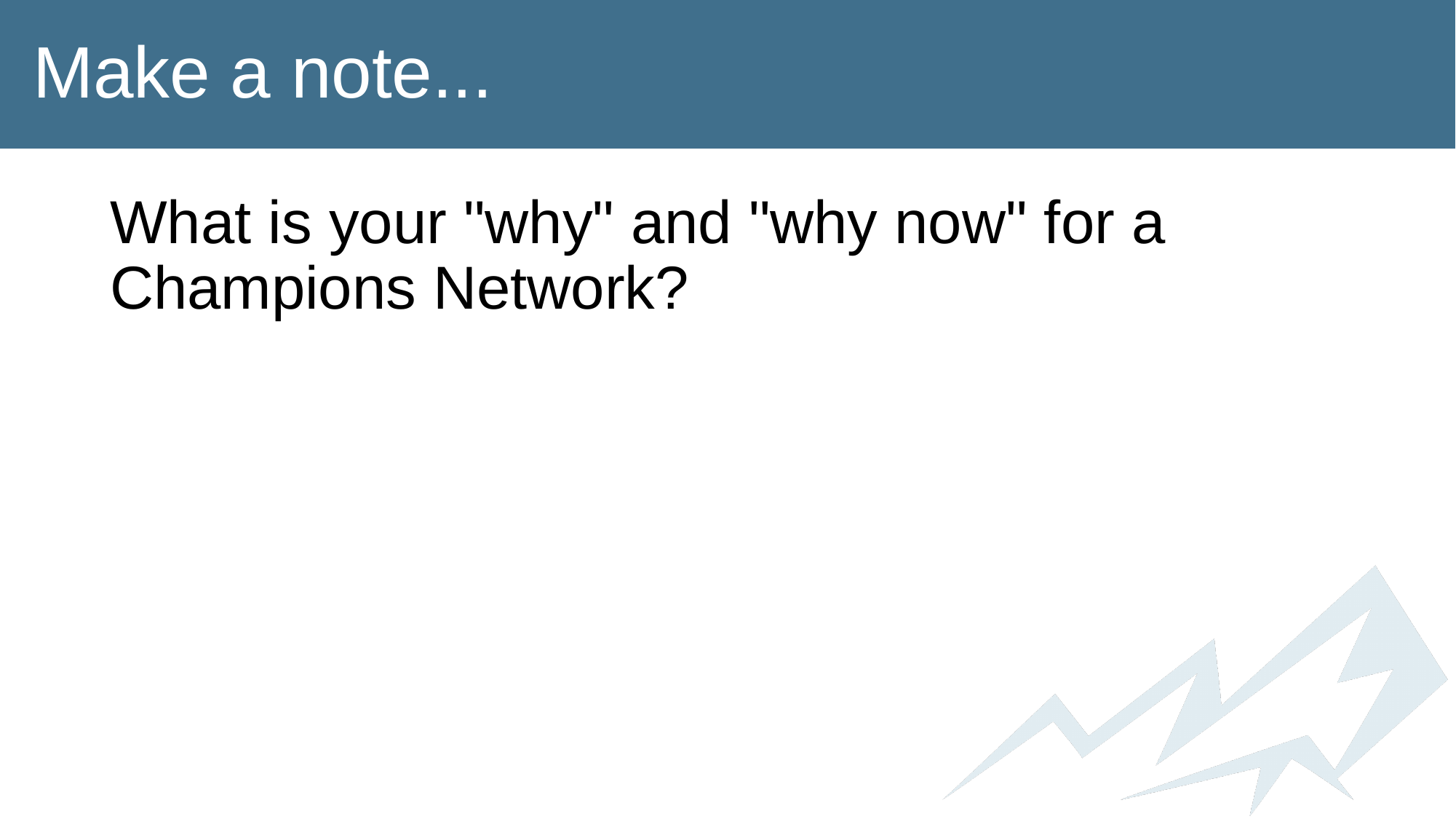

# Make a note...
What is your "why" and "why now" for a Champions Network?